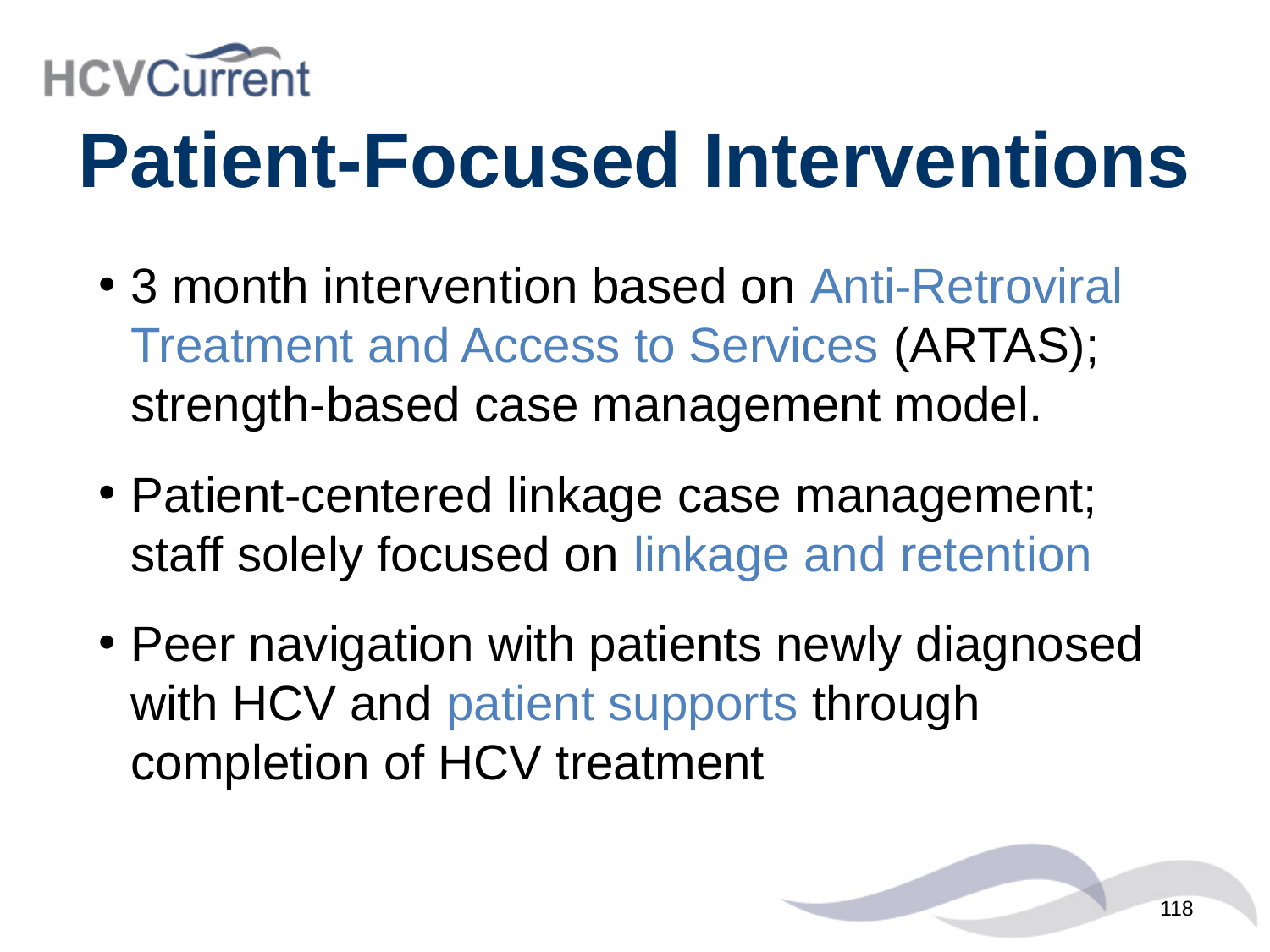

# Patient-Focused Interventions
3 month intervention based on Anti-Retroviral Treatment and Access to Services (ARTAS); strength-based case management model.
Patient-centered linkage case management;     staff solely focused on linkage and retention
Peer navigation with patients newly diagnosed with HCV and patient supports through completion of HCV treatment

118